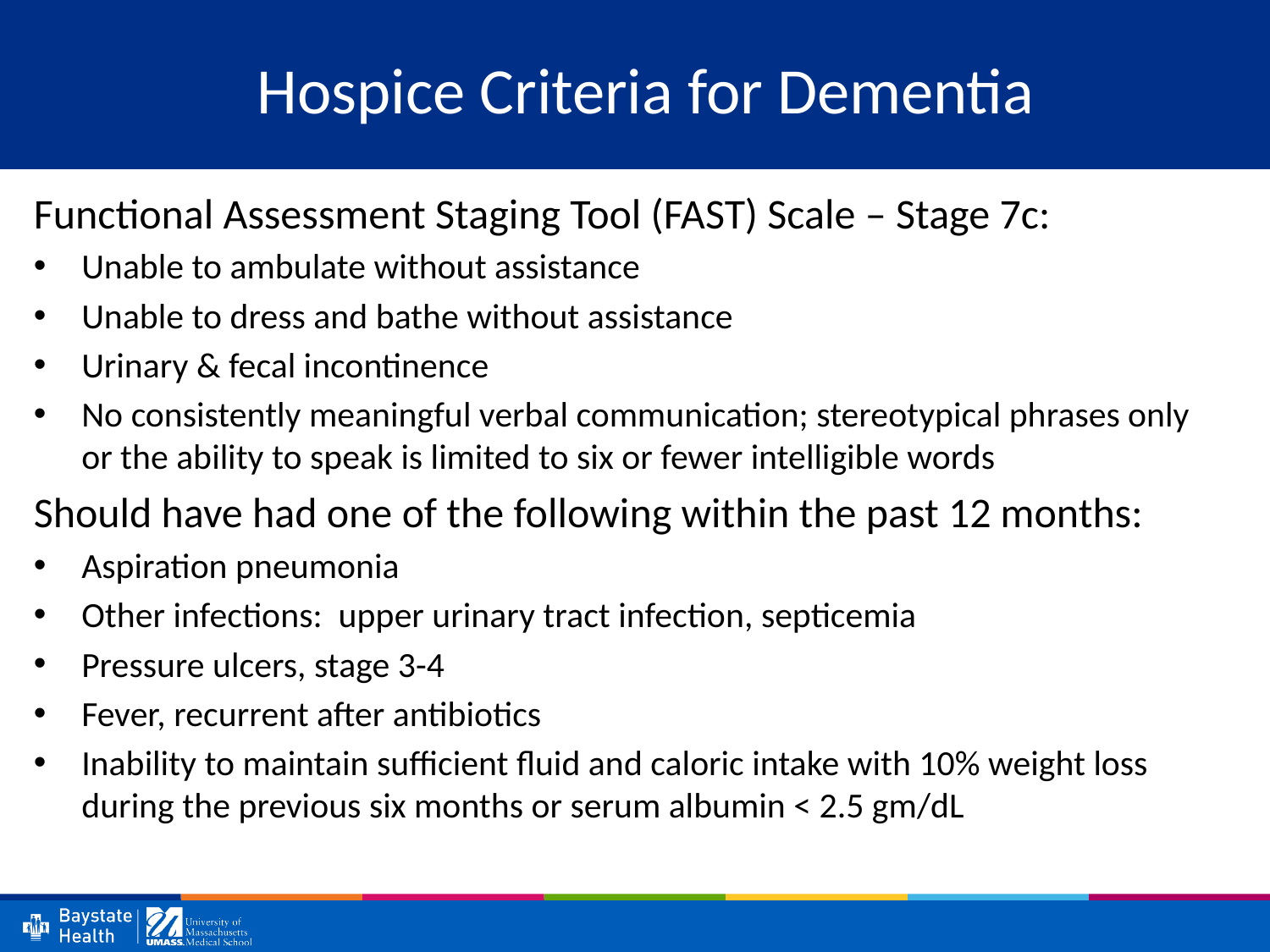

# Hospice Criteria for Dementia
Functional Assessment Staging Tool (FAST) Scale – Stage 7c:
Unable to ambulate without assistance
Unable to dress and bathe without assistance
Urinary & fecal incontinence
No consistently meaningful verbal communication; stereotypical phrases only or the ability to speak is limited to six or fewer intelligible words
Should have had one of the following within the past 12 months:
Aspiration pneumonia
Other infections:  upper urinary tract infection, septicemia
Pressure ulcers, stage 3-4
Fever, recurrent after antibiotics
Inability to maintain sufficient fluid and caloric intake with 10% weight loss during the previous six months or serum albumin < 2.5 gm/dL